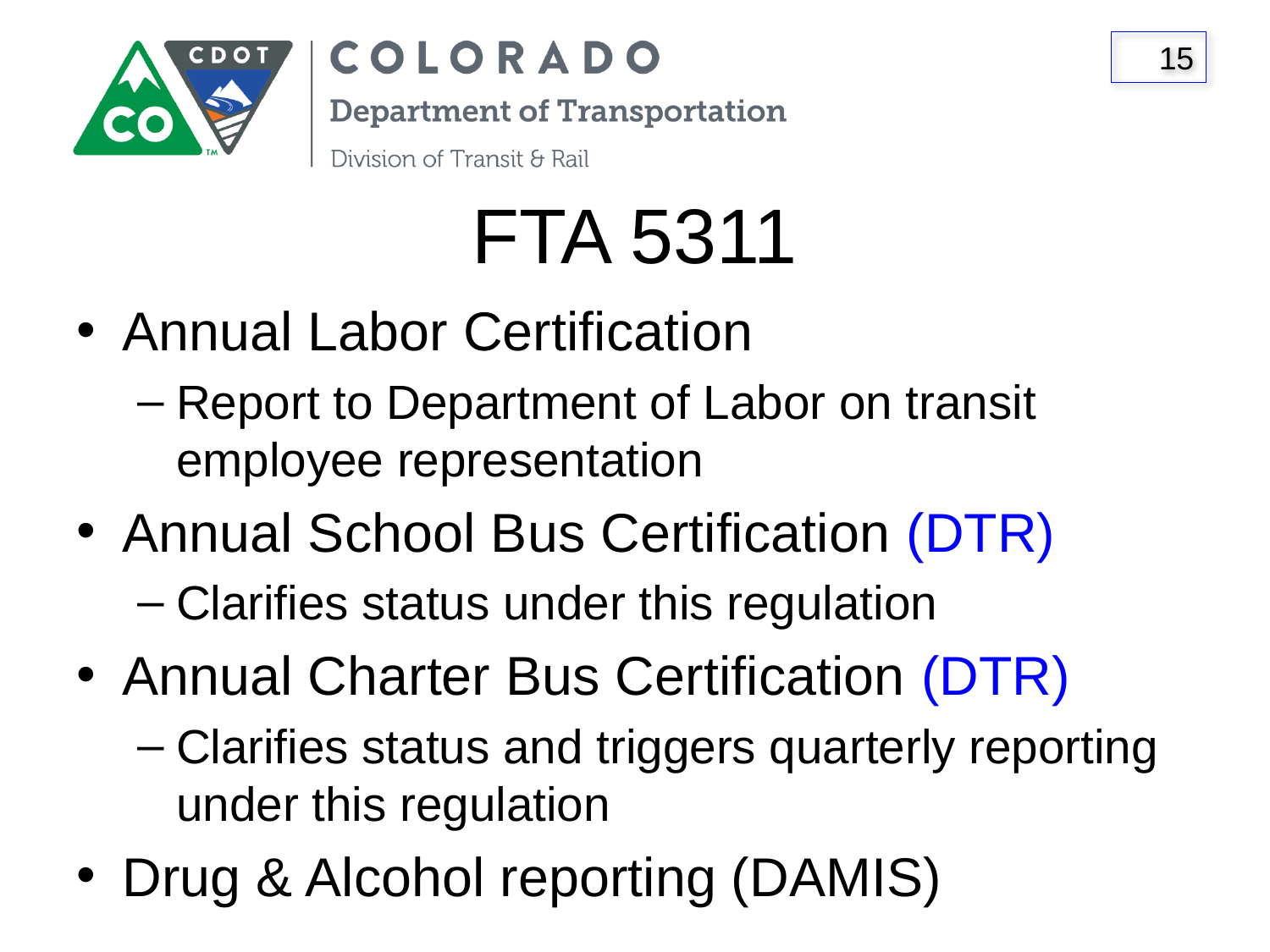

# FTA 5311
Annual Labor Certification
Report to Department of Labor on transit employee representation
Annual School Bus Certification (DTR)
Clarifies status under this regulation
Annual Charter Bus Certification (DTR)
Clarifies status and triggers quarterly reporting under this regulation
Drug & Alcohol reporting (DAMIS)